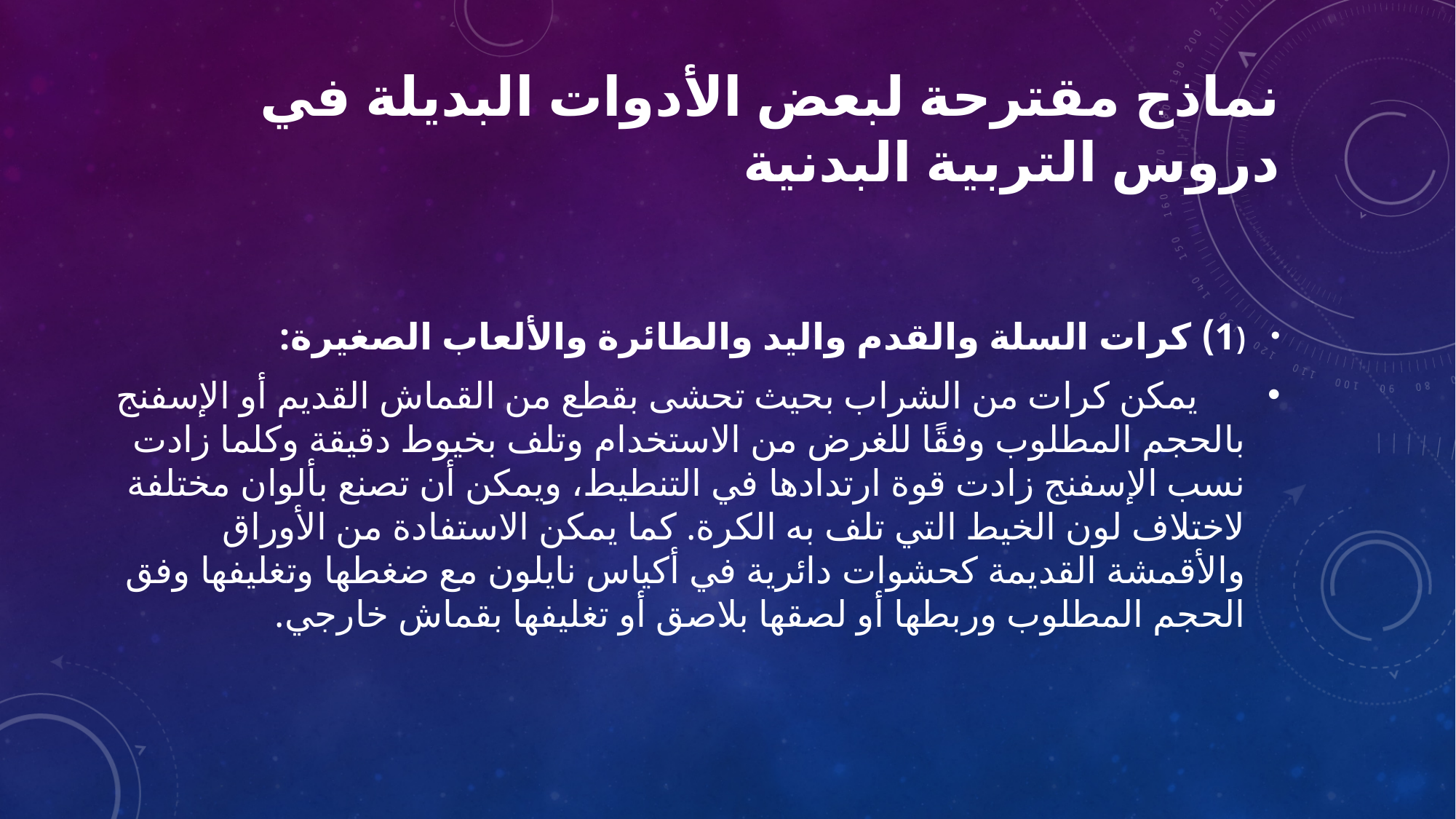

# نماذج مقترحة لبعض الأدوات البديلة في دروس التربية البدنية

(1) كرات السلة والقدم واليد والطائرة والألعاب الصغيرة:
     يمكن كرات من الشراب بحيث تحشى بقطع من القماش القديم أو الإسفنج بالحجم المطلوب وفقًا للغرض من الاستخدام وتلف بخيوط دقيقة وكلما زادت نسب الإسفنج زادت قوة ارتدادها في التنطيط، ويمكن أن تصنع بألوان مختلفة لاختلاف لون الخيط التي تلف به الكرة. كما يمكن الاستفادة من الأوراق والأقمشة القديمة كحشوات دائرية في أكياس نايلون مع ضغطها وتغليفها وفق الحجم المطلوب وربطها أو لصقها بلاصق أو تغليفها بقماش خارجي.